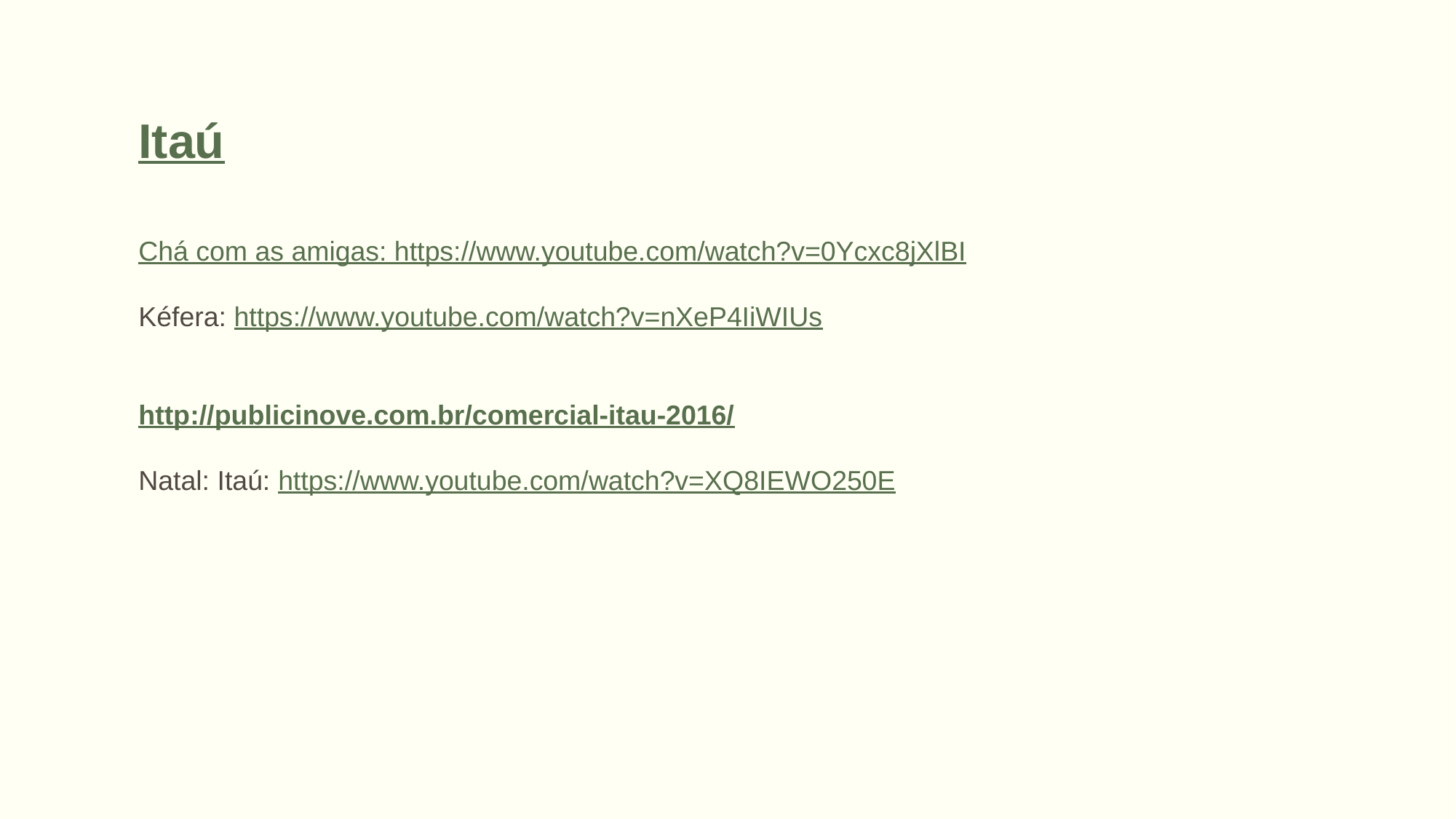

Itaú

Chá com as amigas: https://www.youtube.com/watch?v=0Ycxc8jXlBI

Kéfera: https://www.youtube.com/watch?v=nXeP4IiWIUs

http://publicinove.com.br/comercial-itau-2016/

Natal: Itaú: https://www.youtube.com/watch?v=XQ8IEWO250E